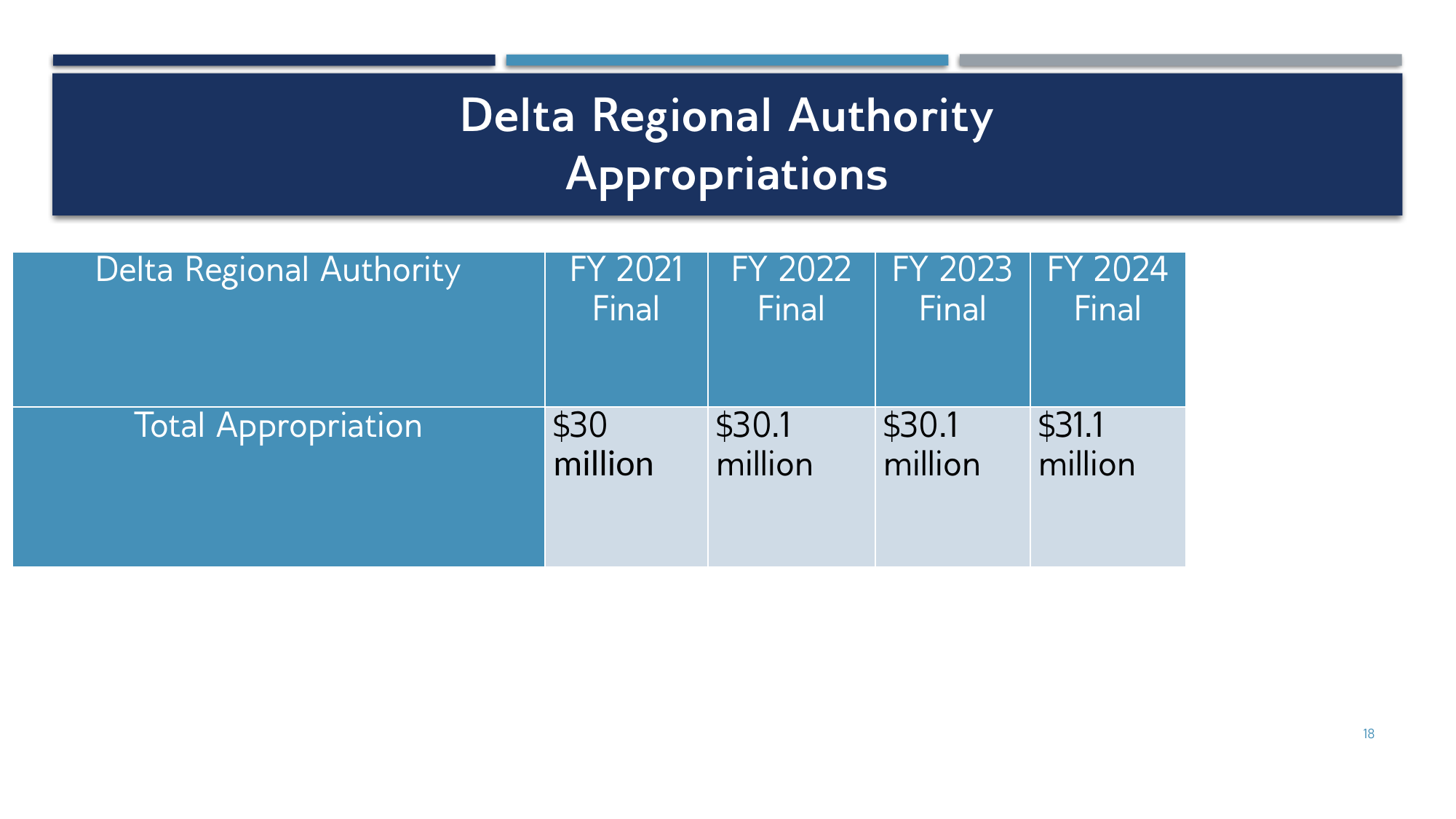

# Delta Regional Authority Appropriations
| Delta Regional Authority | FY 2021 Final | FY 2022 Final | FY 2023 Final | FY 2024 Final |
| --- | --- | --- | --- | --- |
| Total Appropriation | $30 million | $30.1 million | $30.1 million | $31.1 million |

18